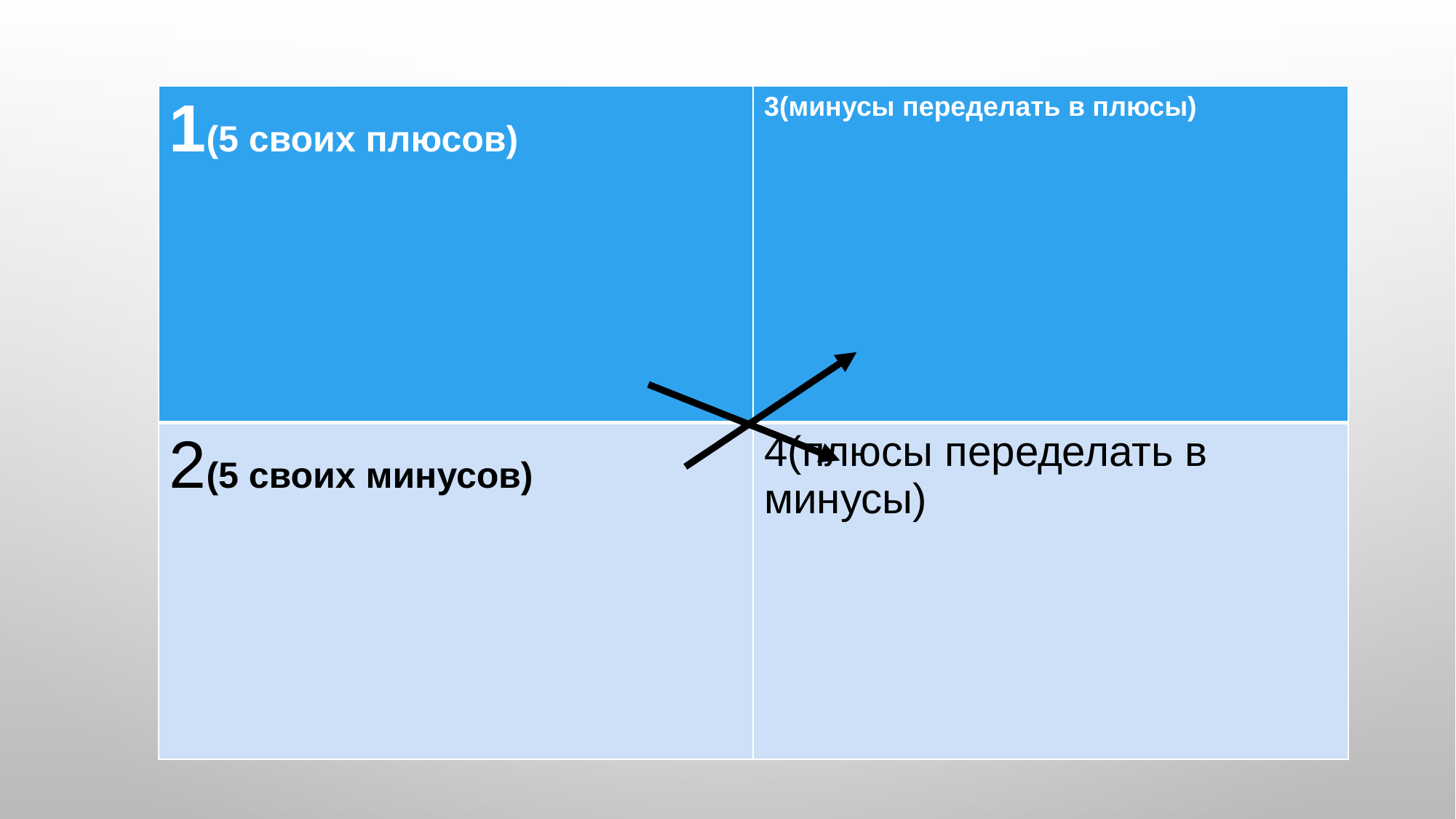

| 1(5 своих плюсов) | 3(минусы переделать в плюсы) |
| --- | --- |
| 2(5 своих минусов) | 4(плюсы переделать в минусы) |